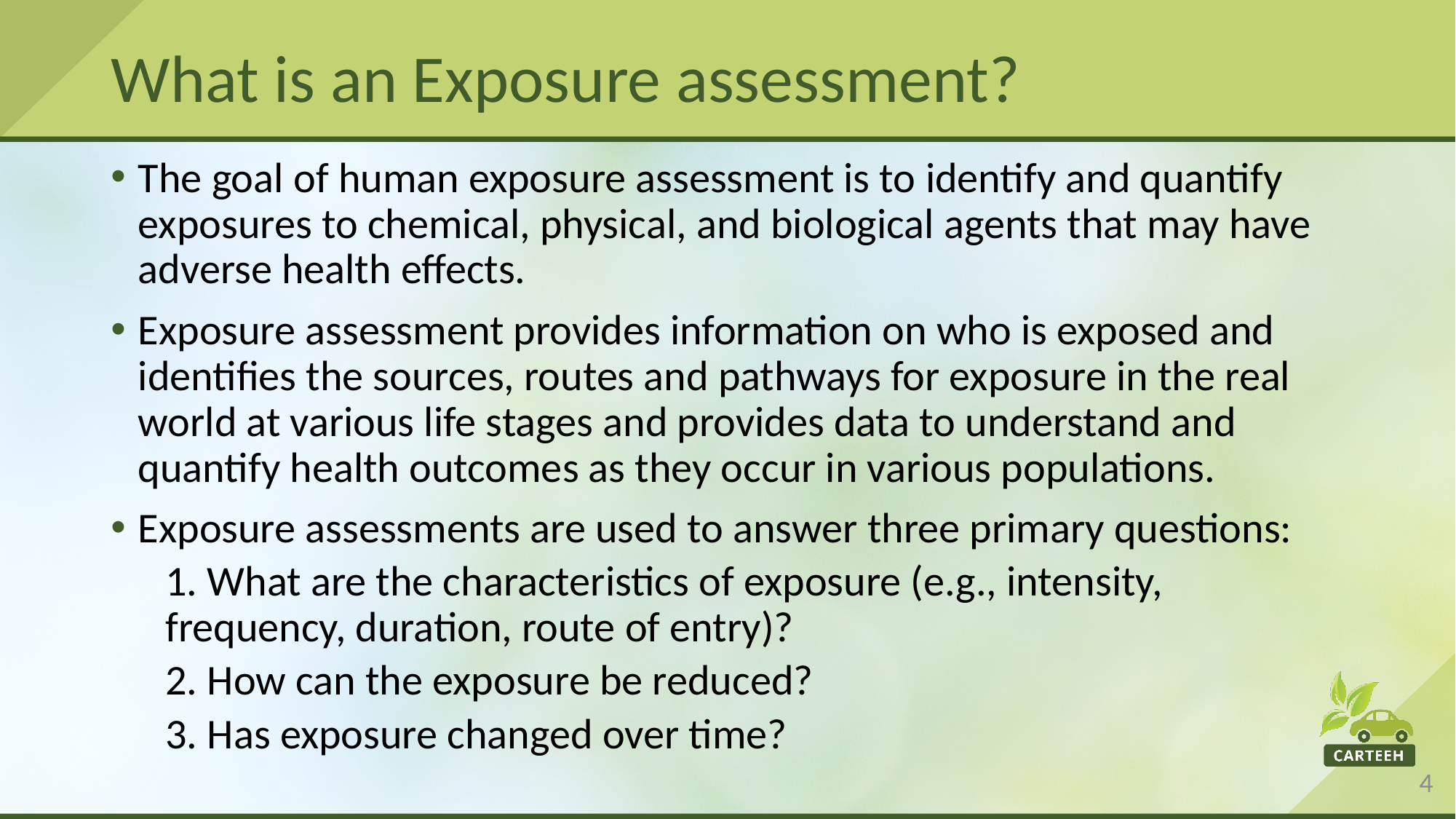

# What is an Exposure assessment?
The goal of human exposure assessment is to identify and quantify exposures to chemical, physical, and biological agents that may have adverse health effects.
Exposure assessment provides information on who is exposed and identifies the sources, routes and pathways for exposure in the real world at various life stages and provides data to understand and quantify health outcomes as they occur in various populations.
Exposure assessments are used to answer three primary questions:
1. What are the characteristics of exposure (e.g., intensity, 	frequency, duration, route of entry)?
2. How can the exposure be reduced?
3. Has exposure changed over time?